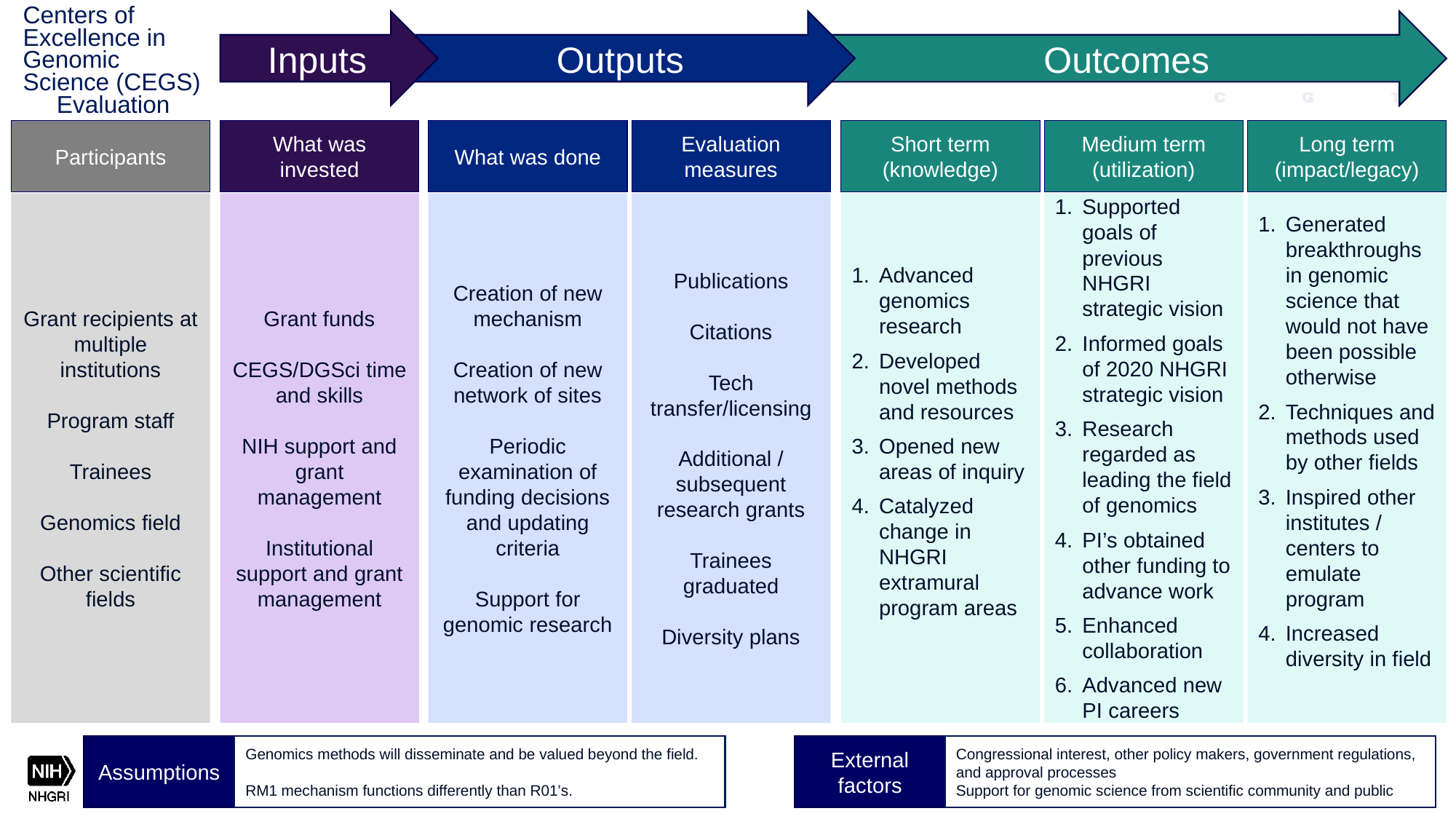

Centers of
Excellence in
Genomic
Science (CEGS)
     Evaluation
Inputs
Outputs
Outcomes
Participants
What was invested
What was done
Evaluation measures
Short term
(knowledge)
Medium term
(utilization)
Long term
(impact/legacy)
Grant recipients at multiple institutions

Program staff

Trainees

Genomics field

Other scientific fields
Grant funds

CEGS/DGSci time and skills

NIH support and grant management

Institutional support and grant management
Creation of new mechanism

Creation of new network of sites

Periodic examination of funding decisions and updating criteria

Support for genomic research
Publications

Citations

Tech transfer/licensing

Additional / subsequent research grants

Trainees graduated

Diversity plans
Advanced genomics research
Developed novel methods and resources
Opened new areas of inquiry
Catalyzed change in NHGRI extramural program areas

Supported goals of previous NHGRI strategic vision
Informed goals of 2020 NHGRI strategic vision
Research regarded as leading the field of genomics
PI’s obtained other funding to advance work
Enhanced collaboration
Advanced new PI careers
Generated breakthroughs in genomic science that would not have been possible otherwise
Techniques and methods used by other fields
Inspired other institutes / centers to emulate program
Increased diversity in field

Congressional interest, other policy makers, government regulations, and approval processes
Support for genomic science from scientific community and public
Genomics methods will disseminate and be valued beyond the field.

RM1 mechanism functions differently than R01’s.
External factors
Assumptions